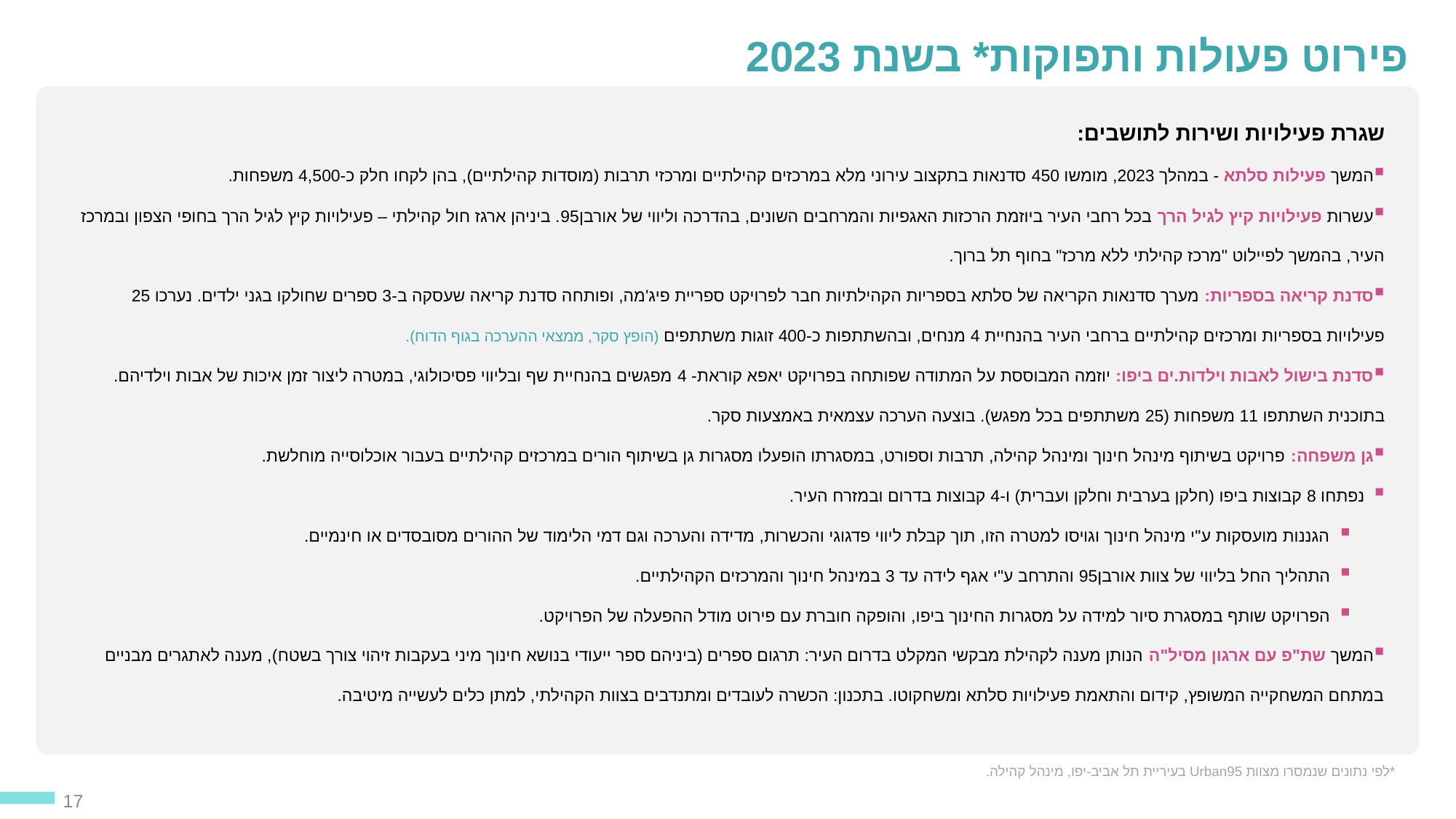

פירוט פעולות ותפוקות* בשנת 2023

שגרת פעילויות ושירות לתושבים:
המשך פעילות סלתא - במהלך 2023, מומשו 450 סדנאות בתקצוב עירוני מלא במרכזים קהילתיים ומרכזי תרבות (מוסדות קהילתיים), בהן לקחו חלק כ-4,500 משפחות.
עשרות פעילויות קיץ לגיל הרך בכל רחבי העיר ביוזמת הרכזות האגפיות והמרחבים השונים, בהדרכה וליווי של אורבן95. ביניהן ארגז חול קהילתי – פעילויות קיץ לגיל הרך בחופי הצפון ובמרכז העיר, בהמשך לפיילוט "מרכז קהילתי ללא מרכז" בחוף תל ברוך.
סדנת קריאה בספריות: מערך סדנאות הקריאה של סלתא בספריות הקהילתיות חבר לפרויקט ספריית פיג'מה, ופותחה סדנת קריאה שעסקה ב-3 ספרים שחולקו בגני ילדים. נערכו 25 פעילויות בספריות ומרכזים קהילתיים ברחבי העיר בהנחיית 4 מנחים, ובהשתתפות כ-400 זוגות משתתפים (הופץ סקר, ממצאי ההערכה בגוף הדוח).
סדנת בישול לאבות וילדות.ים ביפו: יוזמה המבוססת על המתודה שפותחה בפרויקט יאפא קוראת- 4 מפגשים בהנחיית שף ובליווי פסיכולוגי, במטרה ליצור זמן איכות של אבות וילדיהם. בתוכנית השתתפו 11 משפחות (25 משתתפים בכל מפגש). בוצעה הערכה עצמאית באמצעות סקר.
גן משפחה: פרויקט בשיתוף מינהל חינוך ומינהל קהילה, תרבות וספורט, במסגרתו הופעלו מסגרות גן בשיתוף הורים במרכזים קהילתיים בעבור אוכלוסייה מוחלשת.
נפתחו 8 קבוצות ביפו (חלקן בערבית וחלקן ועברית) ו-4 קבוצות בדרום ובמזרח העיר.
הגננות מועסקות ע"י מינהל חינוך וגויסו למטרה הזו, תוך קבלת ליווי פדגוגי והכשרות, מדידה והערכה וגם דמי הלימוד של ההורים מסובסדים או חינמיים.
התהליך החל בליווי של צוות אורבן95 והתרחב ע"י אגף לידה עד 3 במינהל חינוך והמרכזים הקהילתיים.
הפרויקט שותף במסגרת סיור למידה על מסגרות החינוך ביפו, והופקה חוברת עם פירוט מודל ההפעלה של הפרויקט.
המשך שת"פ עם ארגון מסיל"ה הנותן מענה לקהילת מבקשי המקלט בדרום העיר: תרגום ספרים (ביניהם ספר ייעודי בנושא חינוך מיני בעקבות זיהוי צורך בשטח), מענה לאתגרים מבניים במתחם המשחקייה המשופץ, קידום והתאמת פעילויות סלתא ומשחקוטו. בתכנון: הכשרה לעובדים ומתנדבים בצוות הקהילתי, למתן כלים לעשייה מיטיבה.
*לפי נתונים שנמסרו מצוות Urban95 בעיריית תל אביב-יפו, מינהל קהילה.
17